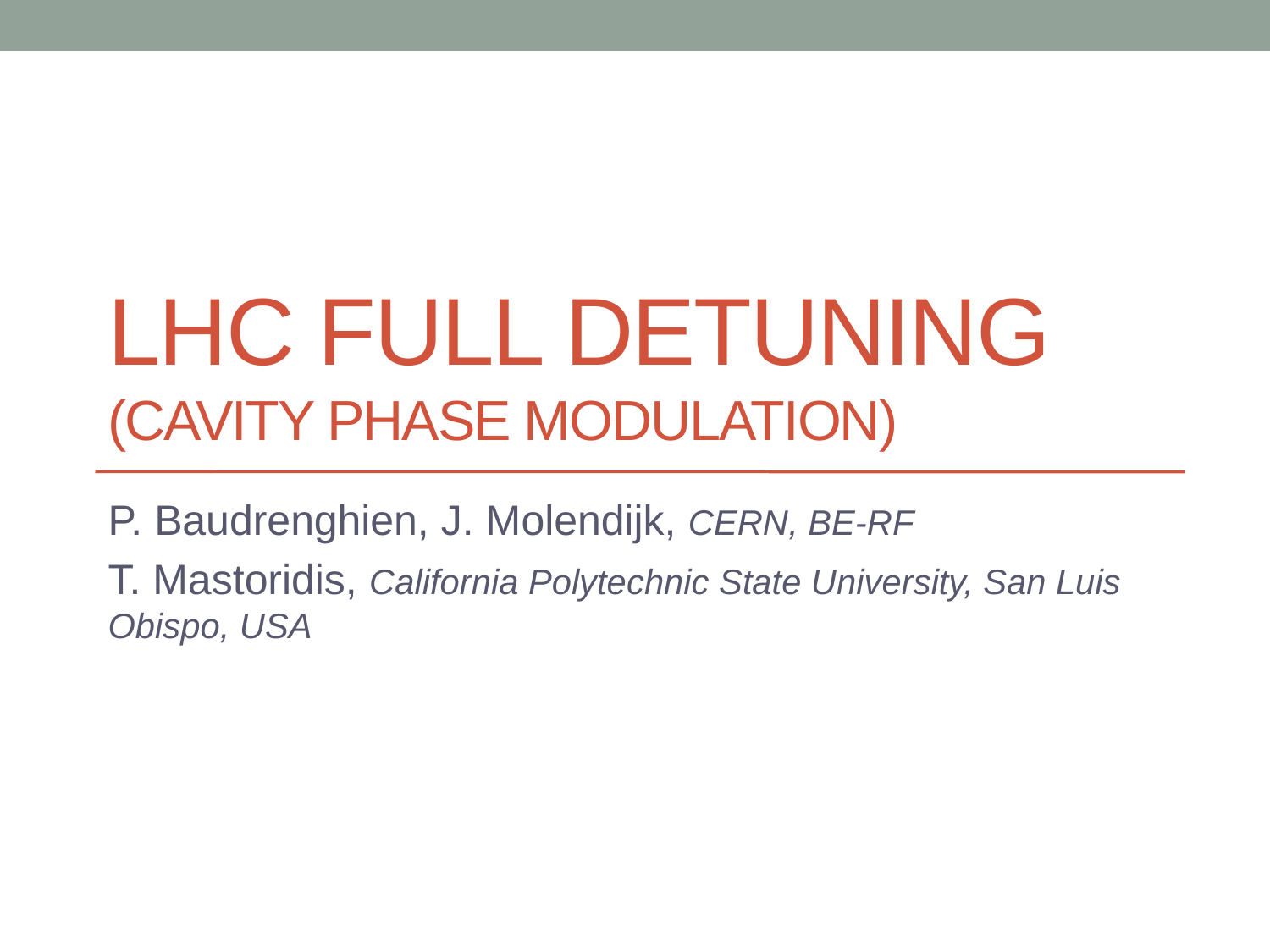

# LHC Full Detuning (Cavity Phase Modulation)
P. Baudrenghien, J. Molendijk, CERN, BE-RF
T. Mastoridis, California Polytechnic State University, San Luis Obispo, USA